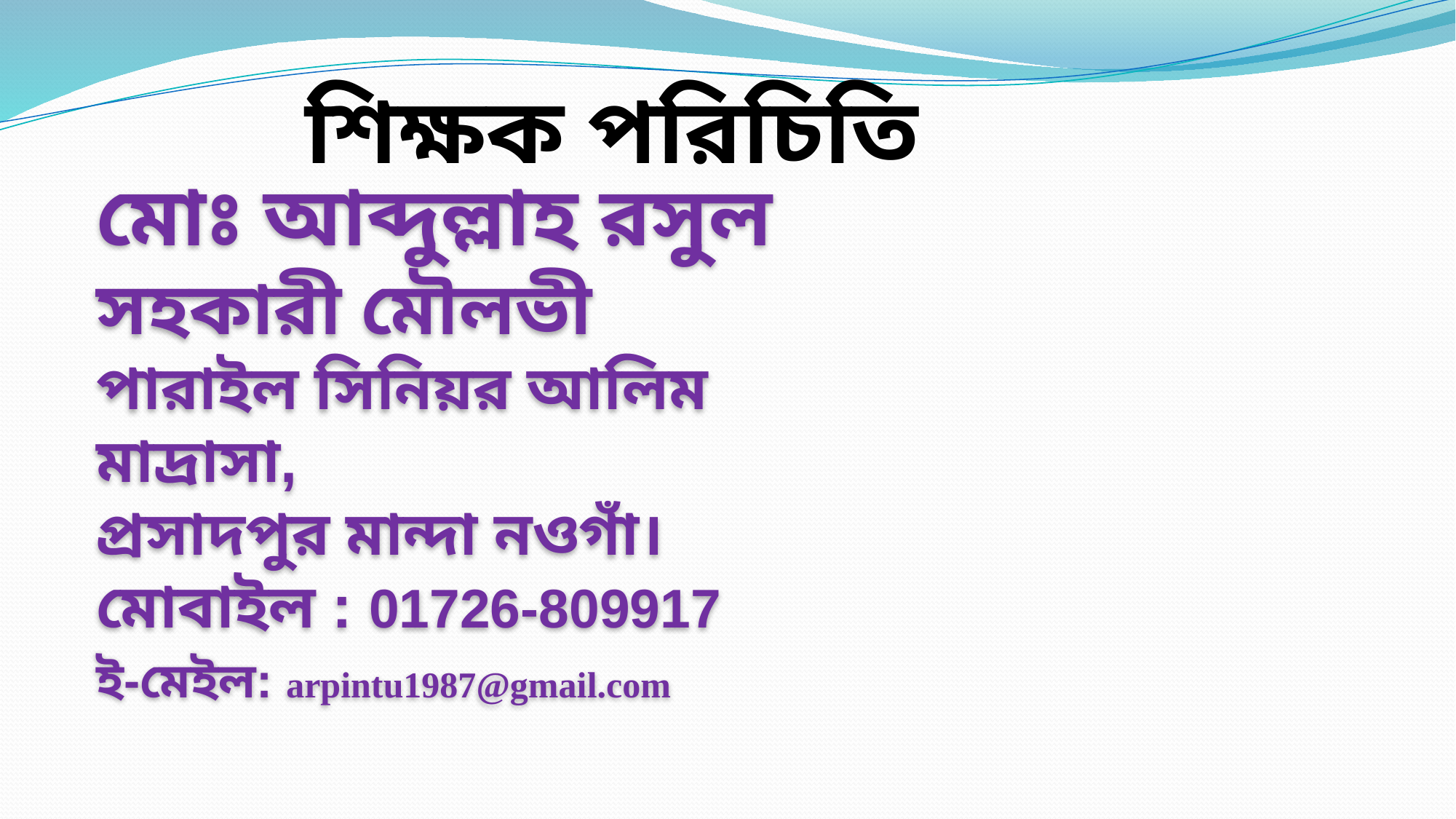

শিক্ষক পরিচিতি
মোঃ আব্দুল্লাহ রসুল
সহকারী মৌলভী
পারাইল সিনিয়র আলিম মাদ্রাসা,
প্রসাদপুর মান্দা নওগাঁ।
মোবাইল : 01726-809917
ই-মেইল: arpintu1987@gmail.com